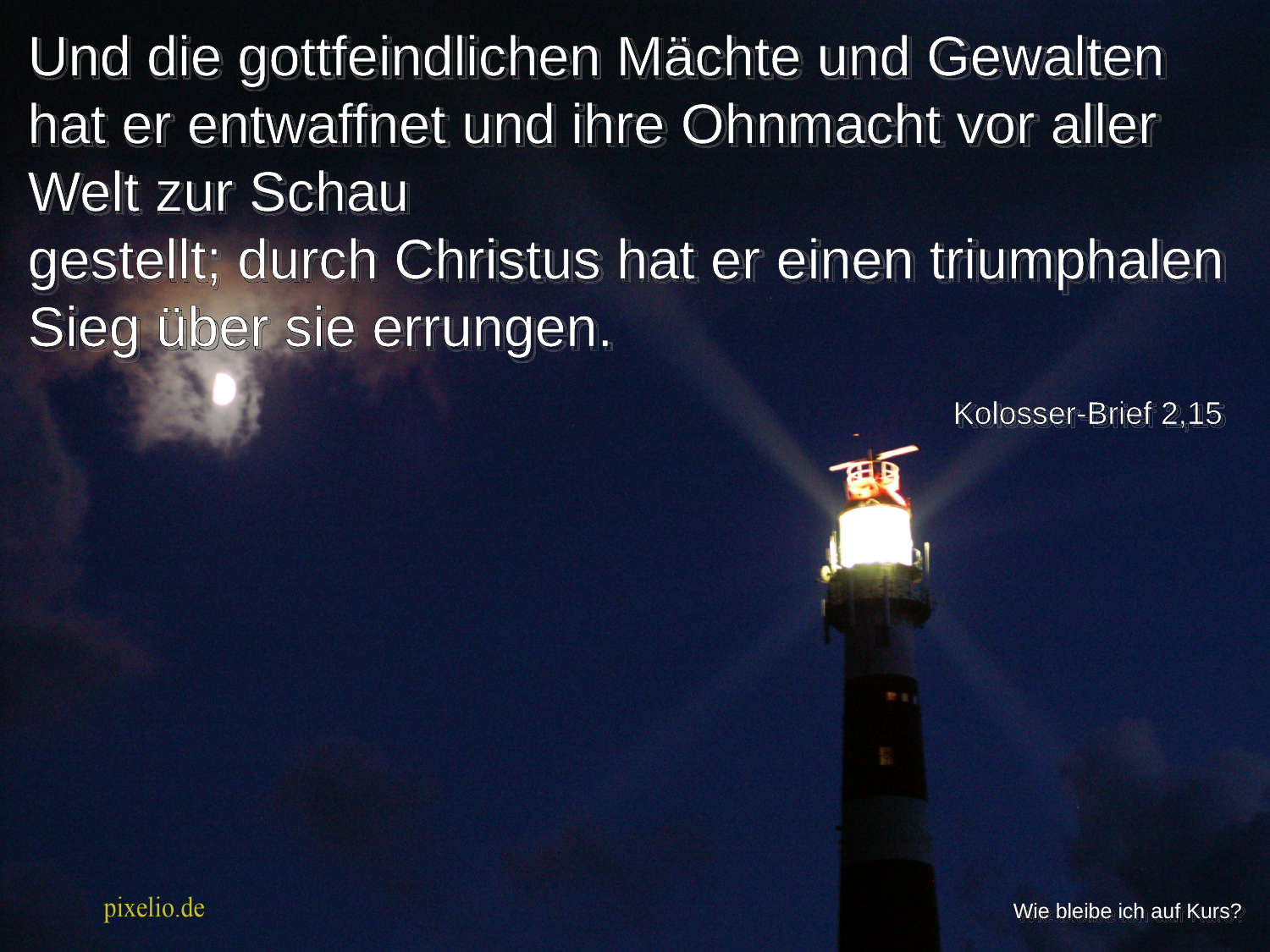

Und die gottfeindlichen Mächte und Gewalten hat er entwaffnet und ihre Ohnmacht vor aller Welt zur Schau
gestellt; durch Christus hat er einen triumphalen Sieg über sie errungen.
Kolosser-Brief 2,15
Wie bleibe ich auf Kurs?